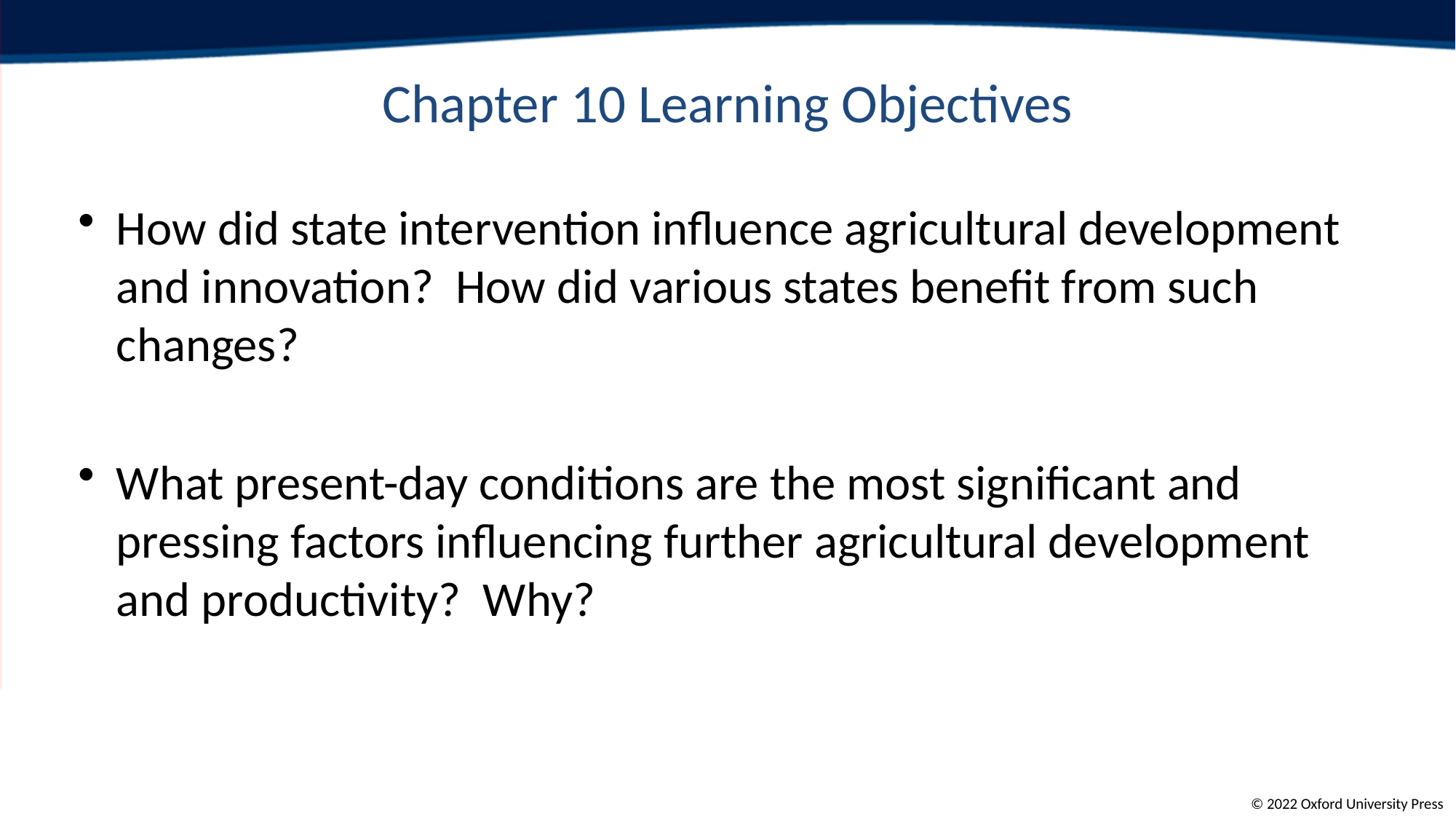

# Chapter 10 Learning Objectives
How did state intervention influence agricultural development and innovation?  How did various states benefit from such changes?

What present-day conditions are the most significant and pressing factors influencing further agricultural development and productivity?  Why?